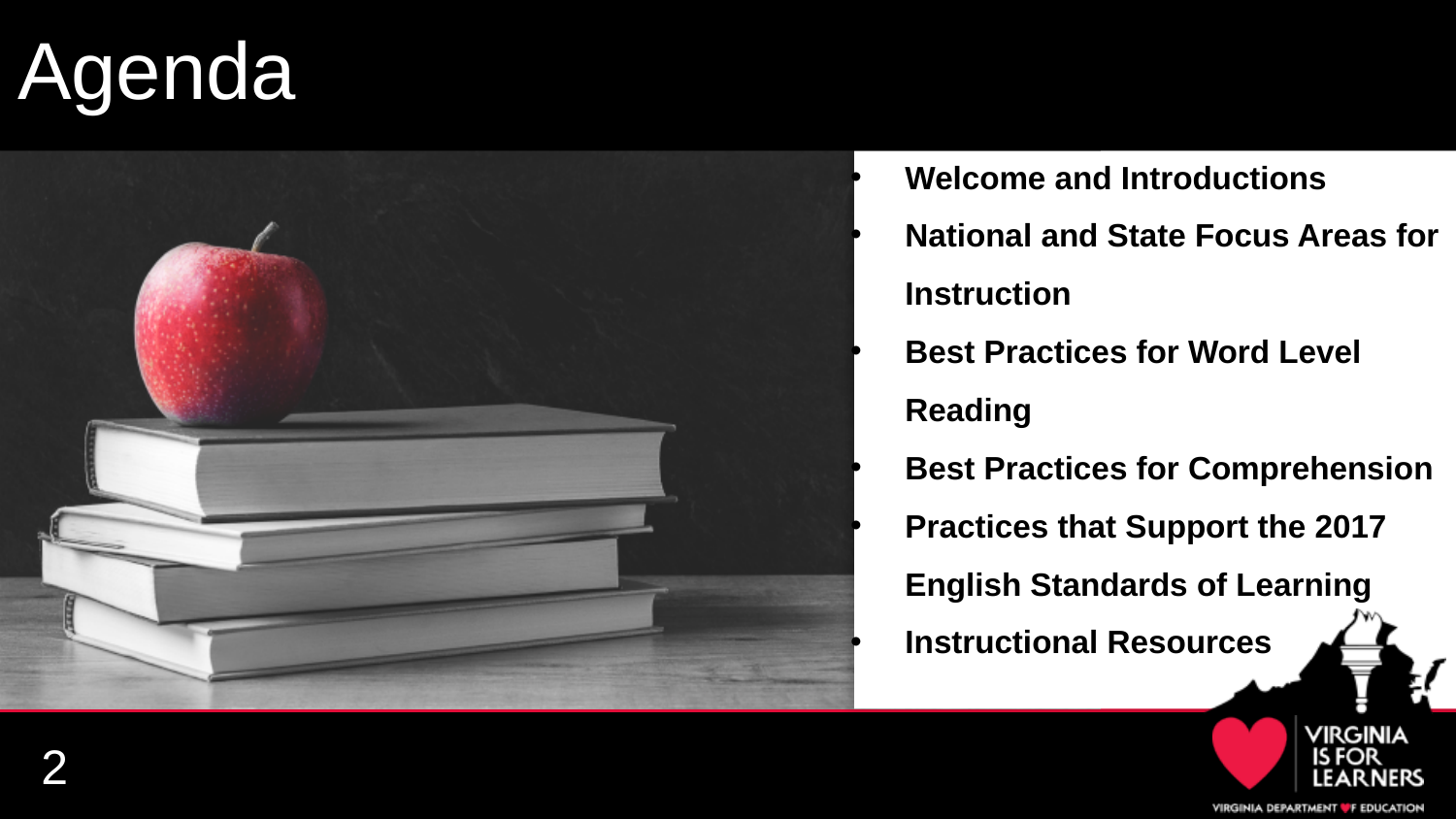

# Agenda
Welcome and Introductions
National and State Focus Areas for Instruction
Best Practices for Word Level Reading
Best Practices for Comprehension
Practices that Support the 2017 English Standards of Learning
Instructional Resources